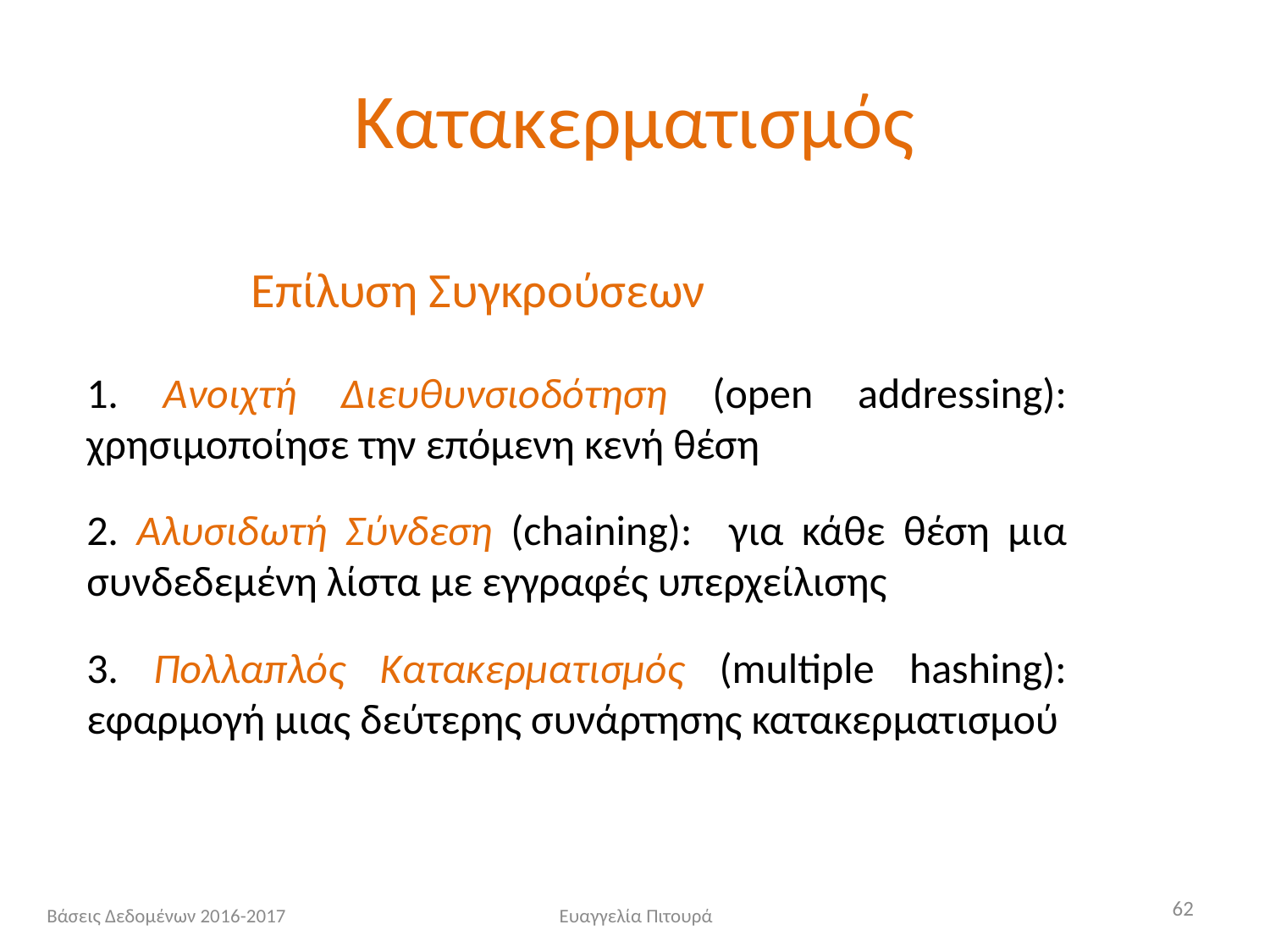

# Κατακερματισμός
 Επίλυση Συγκρούσεων
1. Ανοιχτή Διευθυνσιοδότηση (open addressing): χρησιμοποίησε την επόμενη κενή θέση
2. Αλυσιδωτή Σύνδεση (chaining):  για κάθε θέση μια συνδεδεμένη λίστα με εγγραφές υπερχείλισης
3. Πολλαπλός Κατακερματισμός (multiple hashing): εφαρμογή μιας δεύτερης συνάρτησης κατακερματισμού
62
Βάσεις Δεδομένων 2016-2017
Ευαγγελία Πιτουρά